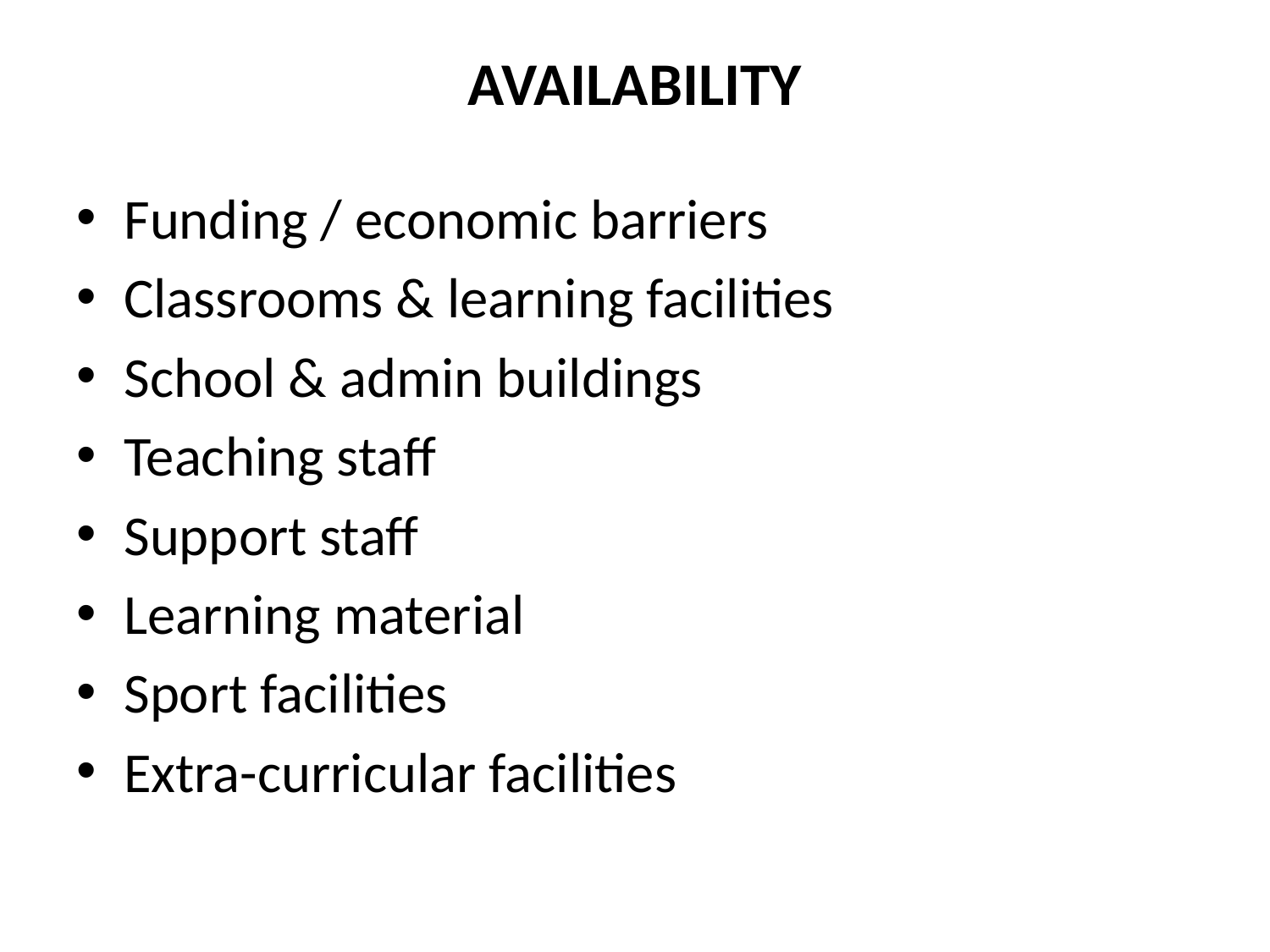

# AVAILABILITY
Funding / economic barriers
Classrooms & learning facilities
School & admin buildings
Teaching staff
Support staff
Learning material
Sport facilities
Extra-curricular facilities